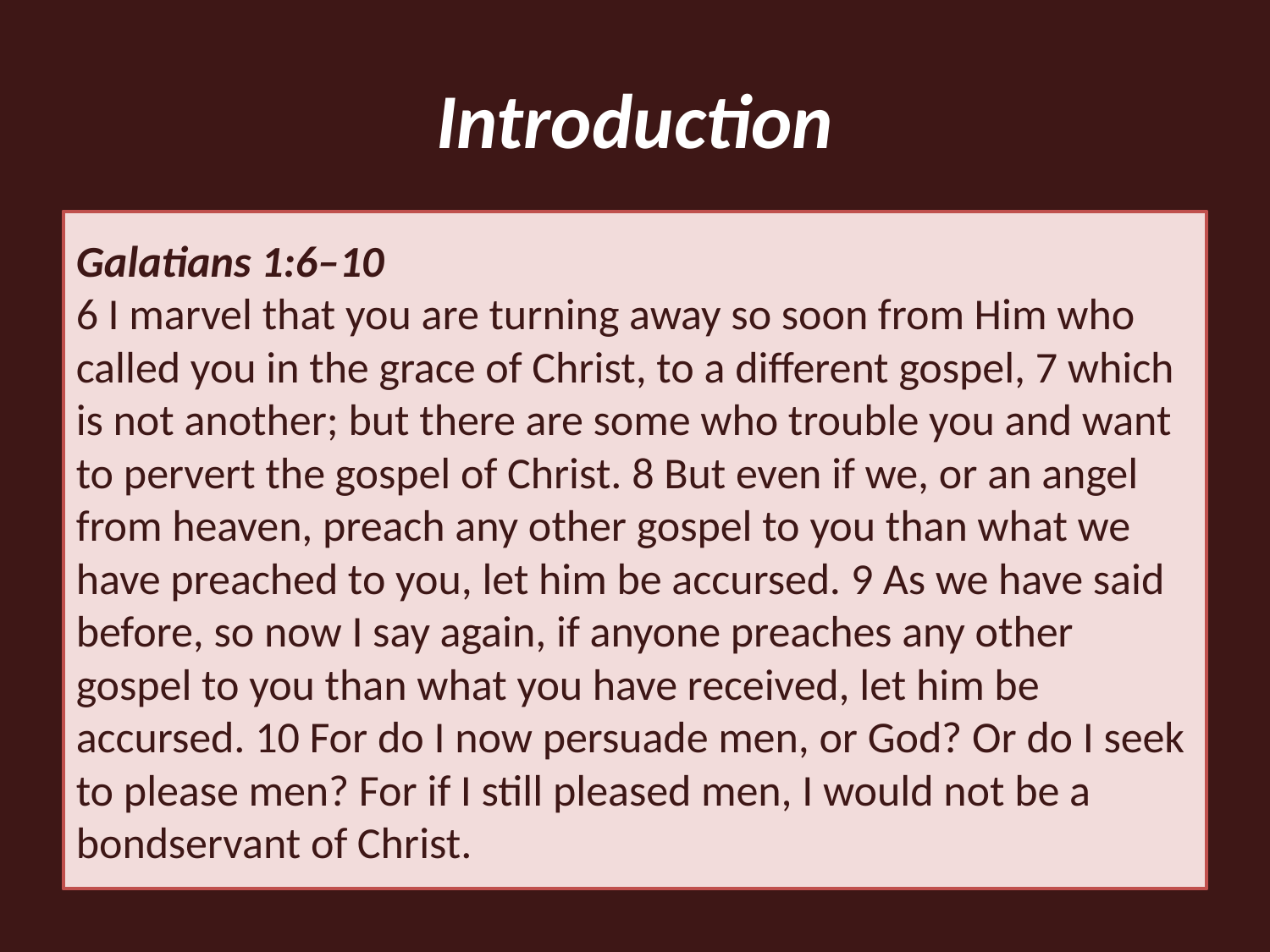

# Introduction
Examples of teaching the gospel in the New Testament
No two exactly alike
One gospel!
Methodology changes
Starting point of the hearer
Some elements remain the same…
Example:  Acts 17:16-34
Romans 1:16
16 For I am not ashamed of the gospel of Christ, for it is the power of God to salvation for everyone who believes, for the Jew first and also for the Greek.
Galatians 1:6–10
6 I marvel that you are turning away so soon from Him who called you in the grace of Christ, to a different gospel, 7 which is not another; but there are some who trouble you and want to pervert the gospel of Christ. 8 But even if we, or an angel from heaven, preach any other gospel to you than what we have preached to you, let him be accursed. 9 As we have said before, so now I say again, if anyone preaches any other gospel to you than what you have received, let him be accursed. 10 For do I now persuade men, or God? Or do I seek to please men? For if I still pleased men, I would not be a bondservant of Christ.